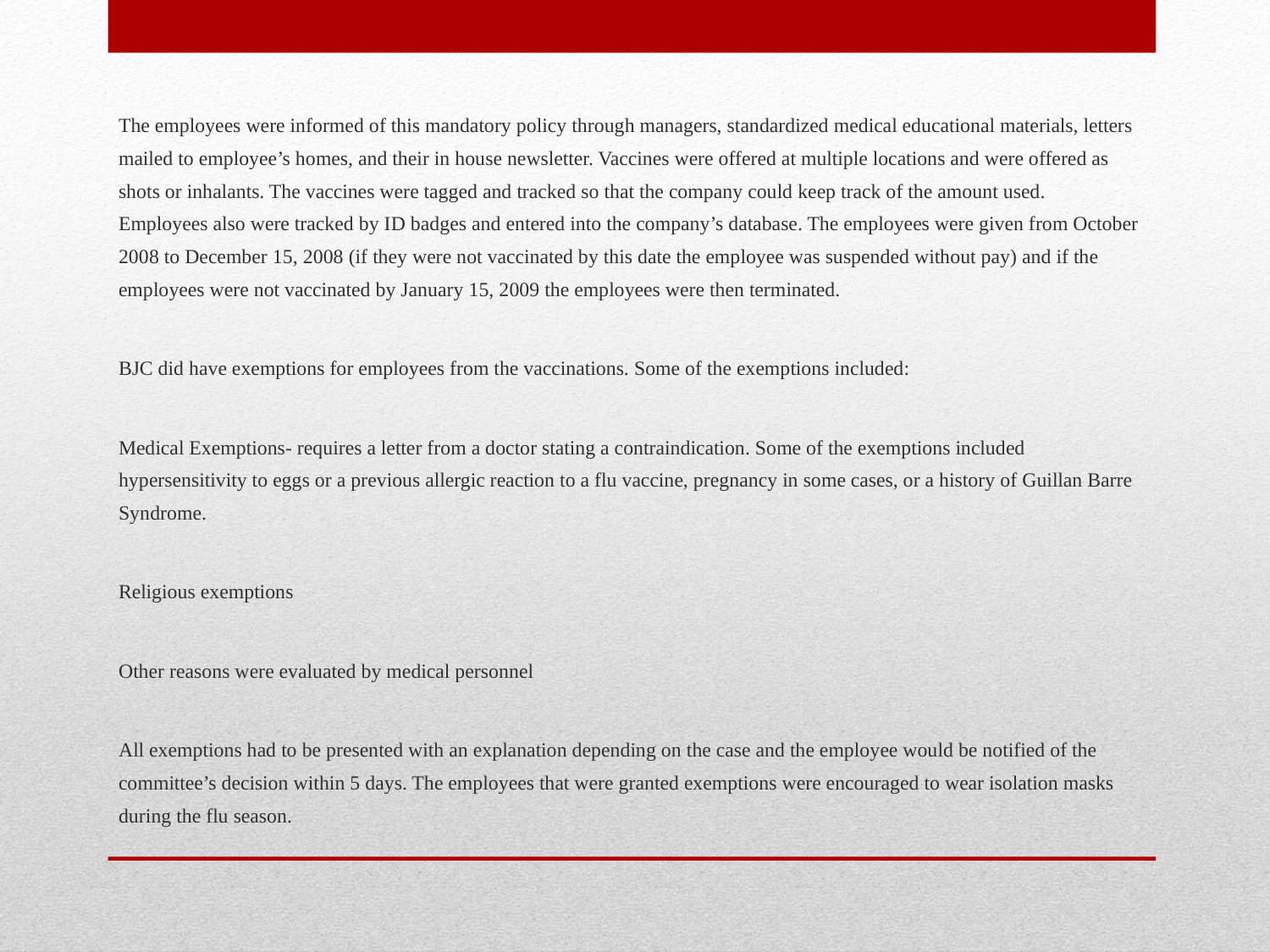

The employees were informed of this mandatory policy through managers, standardized medical educational materials, letters mailed to employee’s homes, and their in house newsletter. Vaccines were offered at multiple locations and were offered as shots or inhalants. The vaccines were tagged and tracked so that the company could keep track of the amount used. Employees also were tracked by ID badges and entered into the company’s database. The employees were given from October 2008 to December 15, 2008 (if they were not vaccinated by this date the employee was suspended without pay) and if the employees were not vaccinated by January 15, 2009 the employees were then terminated.

BJC did have exemptions for employees from the vaccinations. Some of the exemptions included:

Medical Exemptions- requires a letter from a doctor stating a contraindication. Some of the exemptions included hypersensitivity to eggs or a previous allergic reaction to a flu vaccine, pregnancy in some cases, or a history of Guillan Barre Syndrome.

Religious exemptions

Other reasons were evaluated by medical personnel

All exemptions had to be presented with an explanation depending on the case and the employee would be notified of the committee’s decision within 5 days. The employees that were granted exemptions were encouraged to wear isolation masks during the flu season.